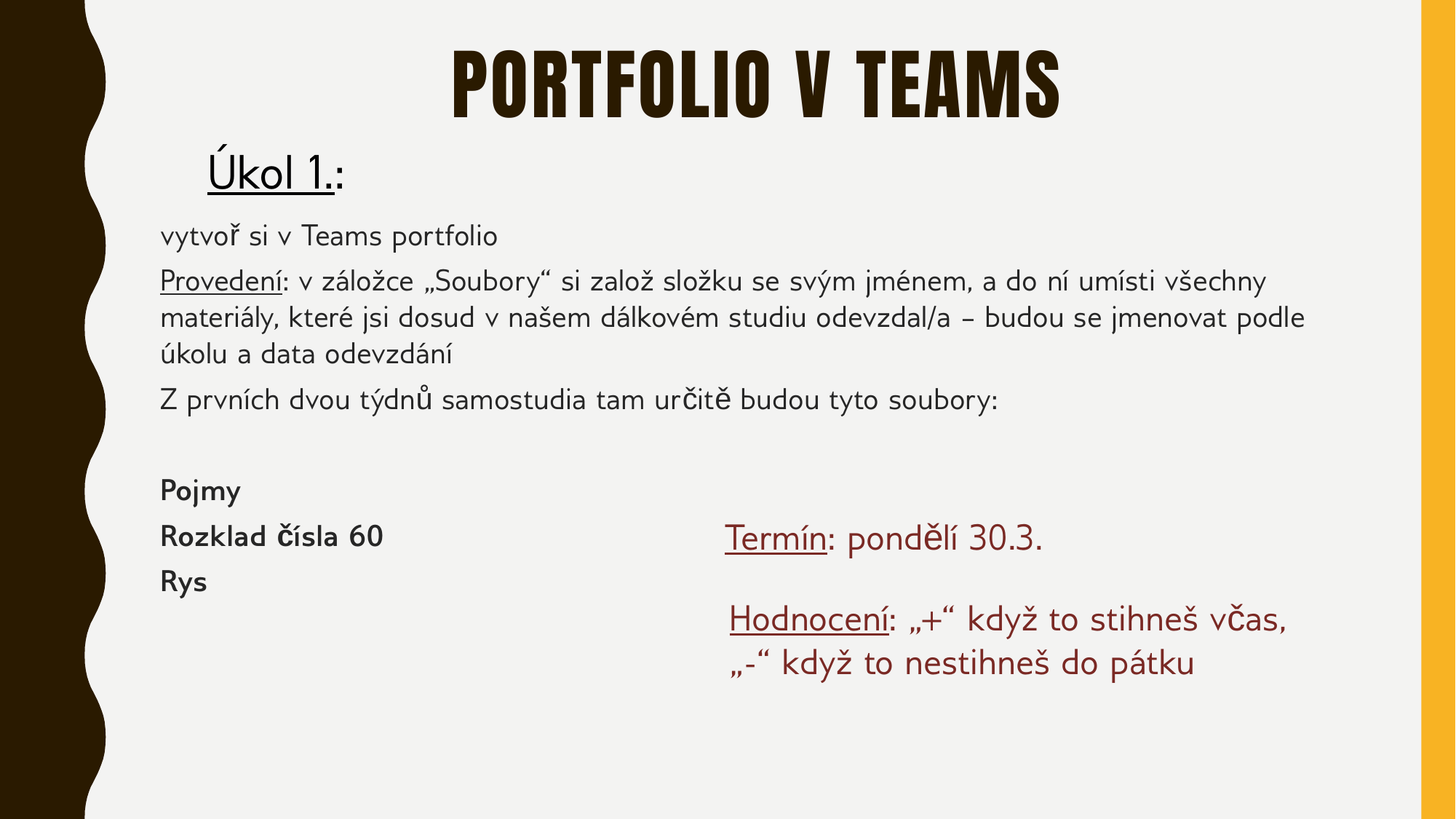

# PORTFOLIO V TEAMS
Úkol 1.:
vytvoř si v Teams portfolio
Provedení: v záložce „Soubory“ si založ složku se svým jménem, a do ní umísti všechny materiály, které jsi dosud v našem dálkovém studiu odevzdal/a – budou se jmenovat podle úkolu a data odevzdání
Z prvních dvou týdnů samostudia tam určitě budou tyto soubory:

Pojmy
Rozklad čísla 60
Rys
Termín: pondělí 30.3.
Hodnocení: „+“ když to stihneš včas,
„-“ když to nestihneš do pátku